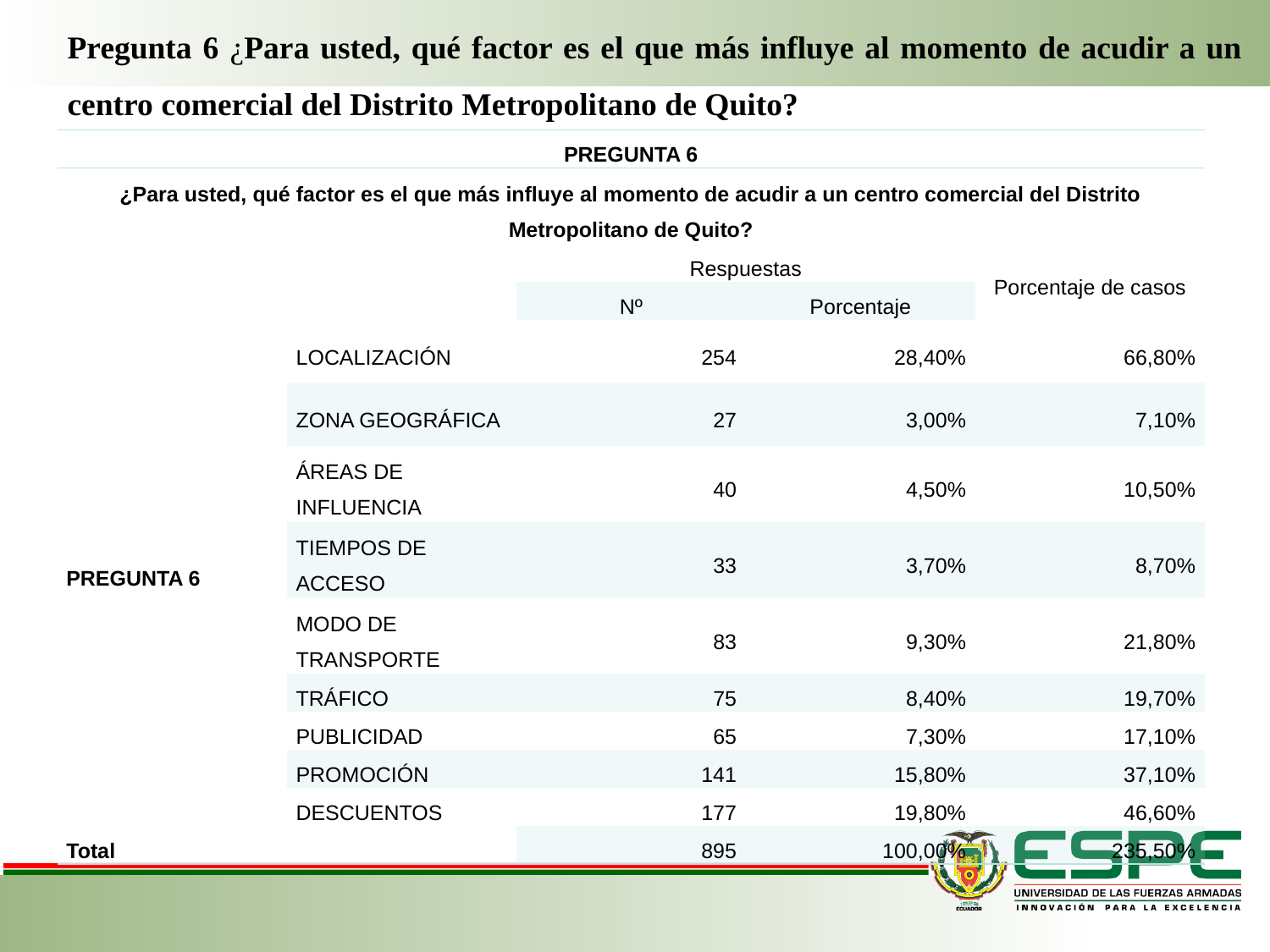

Pregunta 6 ¿Para usted, qué factor es el que más influye al momento de acudir a un centro comercial del Distrito Metropolitano de Quito?
| PREGUNTA 6 |  |  |  |  |
| --- | --- | --- | --- | --- |
| ¿Para usted, qué factor es el que más influye al momento de acudir a un centro comercial del Distrito Metropolitano de Quito? |  |  |  |  |
|  |  | Respuestas |  | Porcentaje de casos |
|  |  | Nº | Porcentaje |  |
| PREGUNTA 6 | LOCALIZACIÓN | 254 | 28,40% | 66,80% |
|  | ZONA GEOGRÁFICA | 27 | 3,00% | 7,10% |
|  | ÁREAS DE INFLUENCIA | 40 | 4,50% | 10,50% |
|  | TIEMPOS DE ACCESO | 33 | 3,70% | 8,70% |
|  | MODO DE TRANSPORTE | 83 | 9,30% | 21,80% |
|  | TRÁFICO | 75 | 8,40% | 19,70% |
|  | PUBLICIDAD | 65 | 7,30% | 17,10% |
|  | PROMOCIÓN | 141 | 15,80% | 37,10% |
|  | DESCUENTOS | 177 | 19,80% | 46,60% |
| Total |  | 895 | 100,00% | 235,50% |